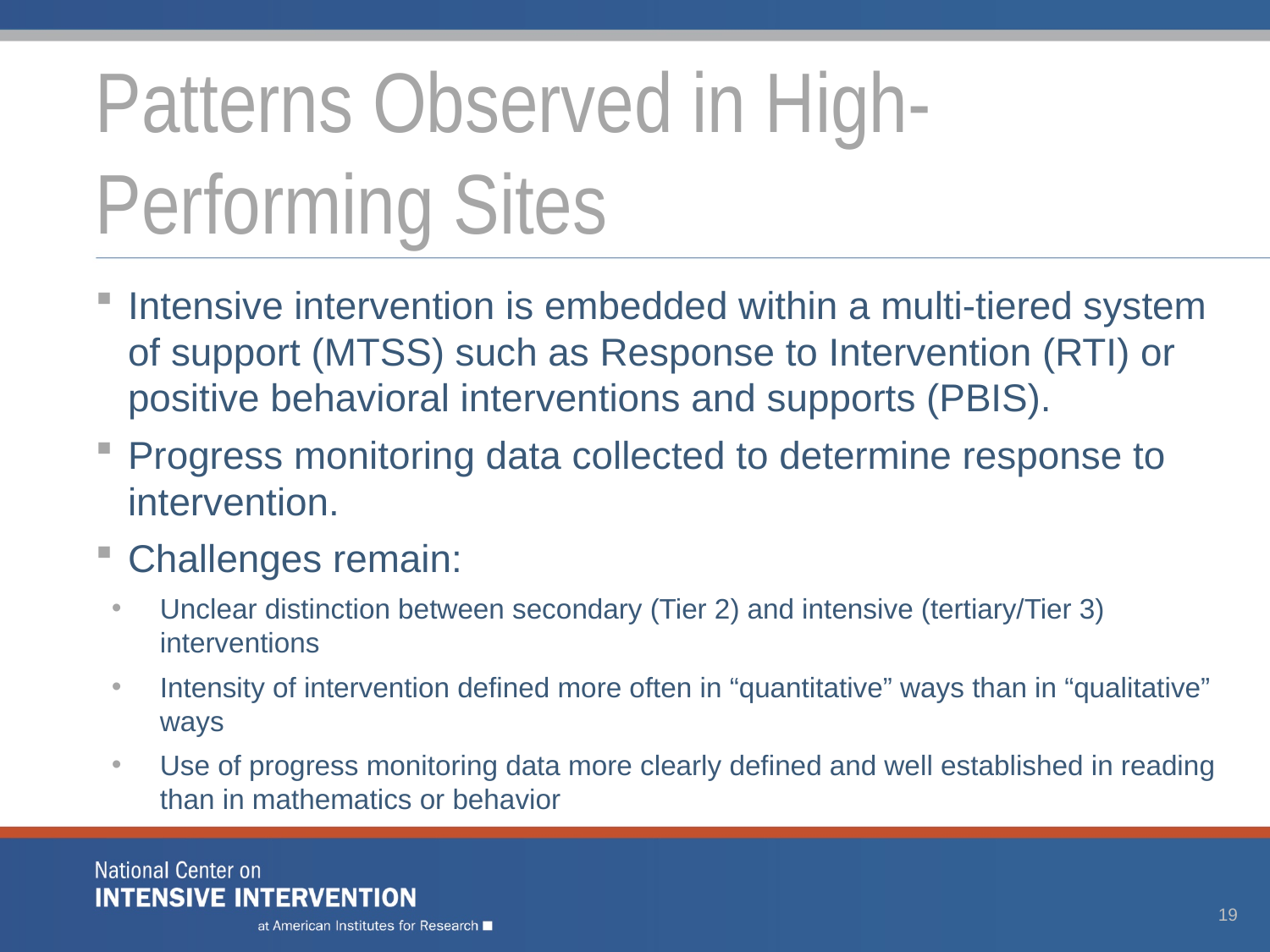

# Patterns Observed in High-Performing Sites
Intensive intervention is embedded within a multi-tiered system of support (MTSS) such as Response to Intervention (RTI) or positive behavioral interventions and supports (PBIS).
Progress monitoring data collected to determine response to intervention.
Challenges remain:
Unclear distinction between secondary (Tier 2) and intensive (tertiary/Tier 3) interventions
Intensity of intervention defined more often in “quantitative” ways than in “qualitative” ways
Use of progress monitoring data more clearly defined and well established in reading than in mathematics or behavior

19